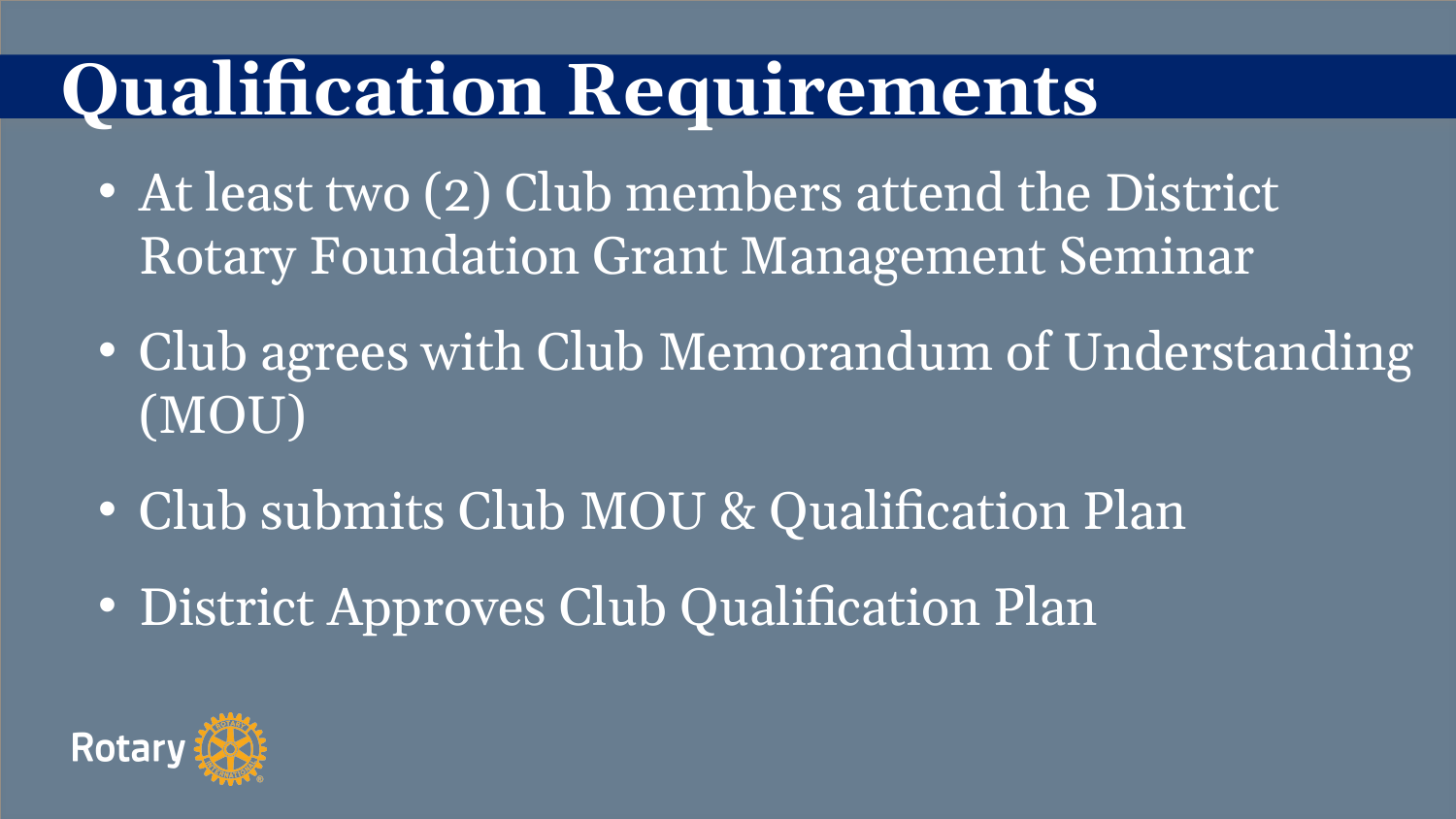

# Qualification Requirements
At least two (2) Club members attend the District Rotary Foundation Grant Management Seminar

Club agrees with Club Memorandum of Understanding (MOU)

Club submits Club MOU & Qualification Plan

District Approves Club Qualification Plan